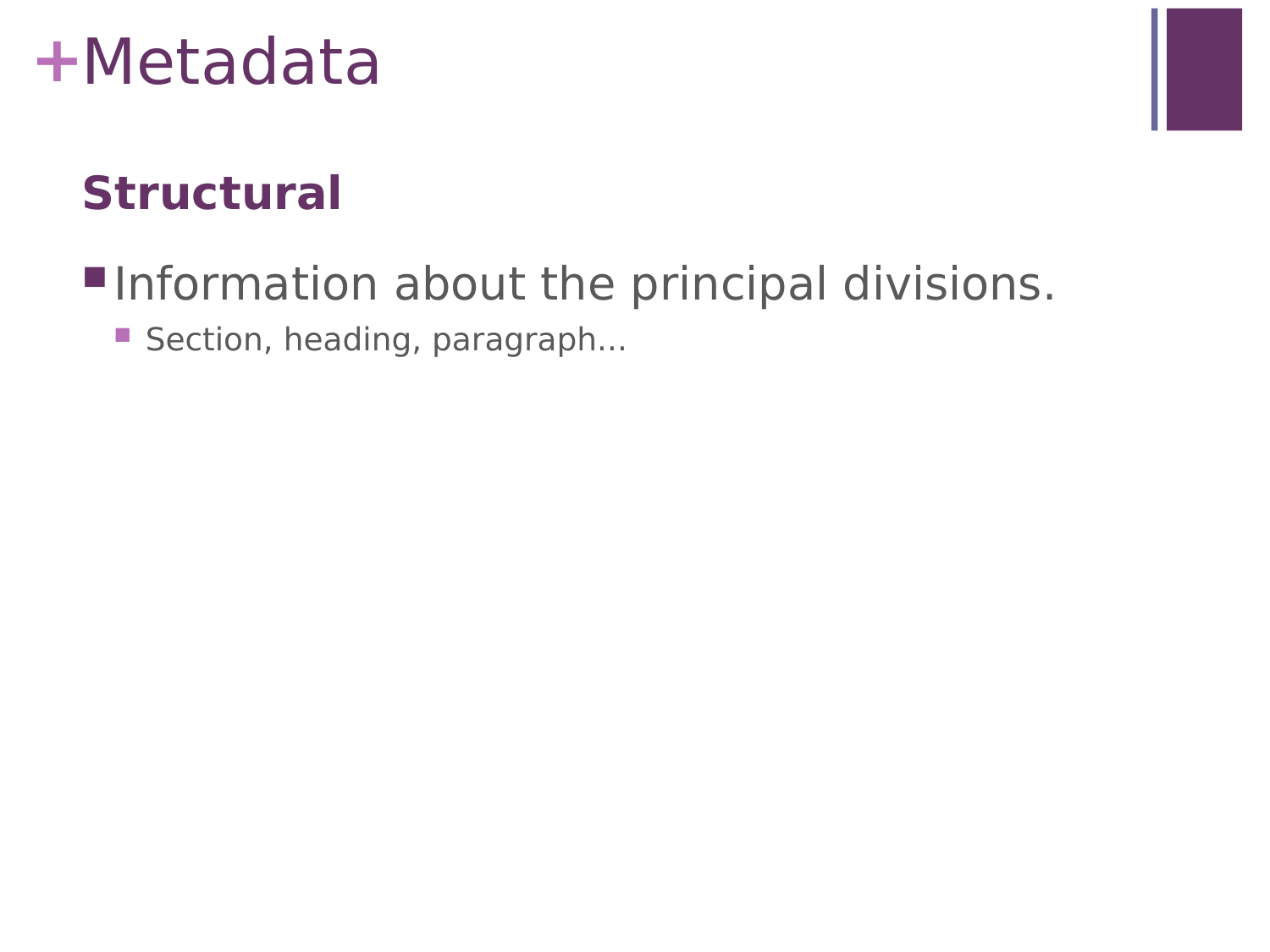

# Metadata
Structural
Information about the principal divisions.
Section, heading, paragraph...